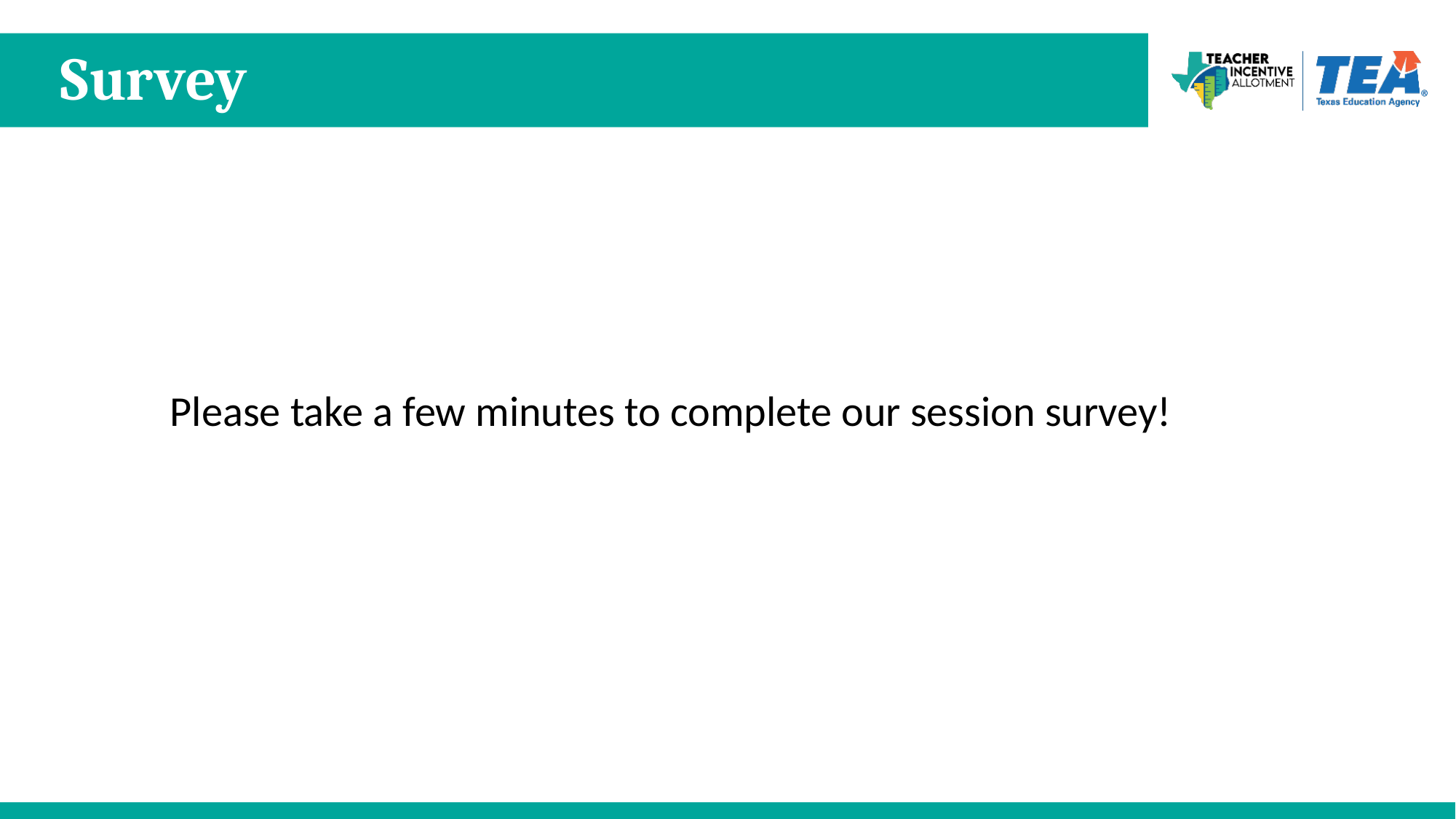

# Survey
Please take a few minutes to complete our session survey!